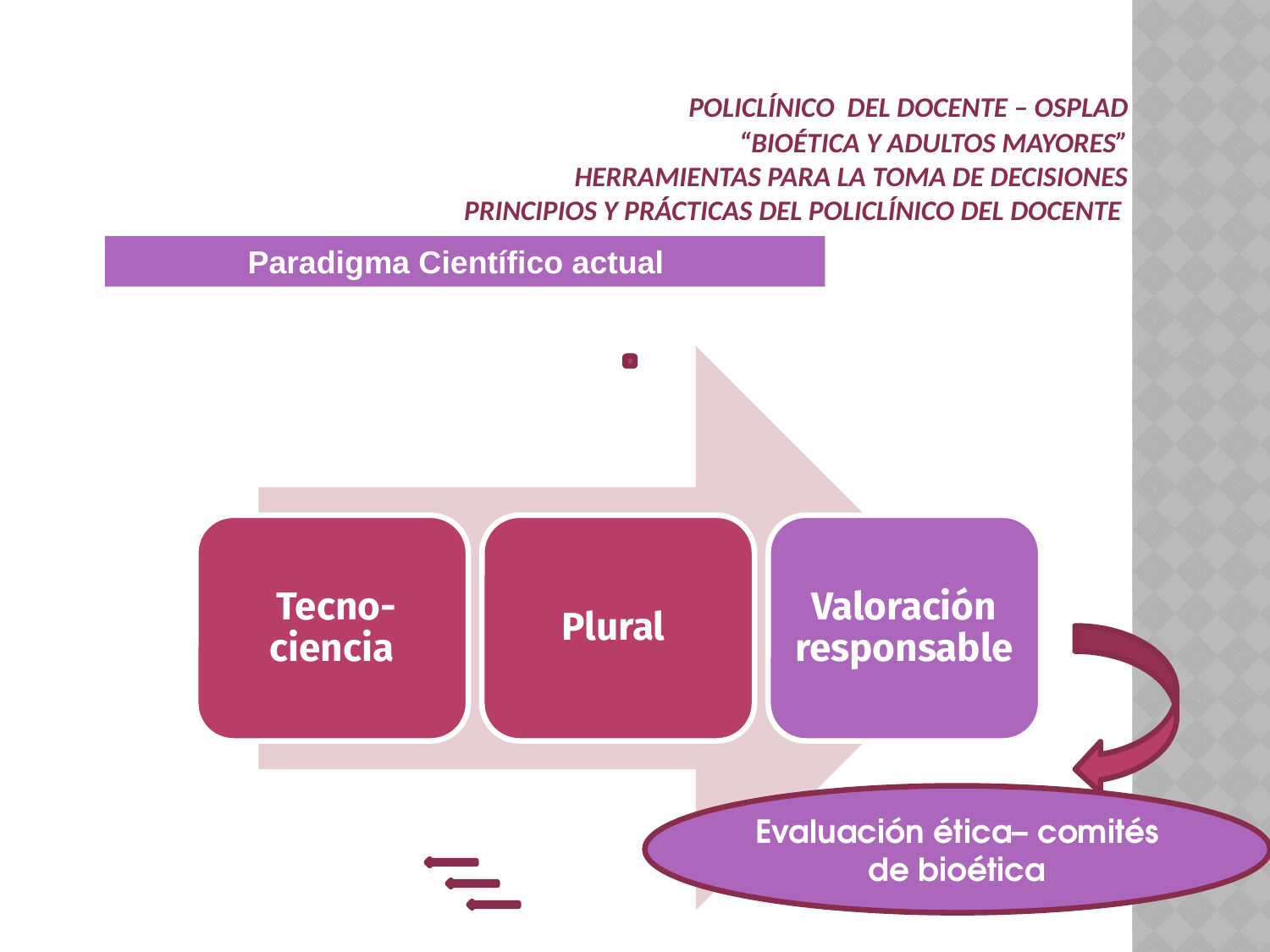

# Policlínico  del Docente – OSPLAD “BIOÉTICA Y ADULTOS MAYORES” HERRAMIENTAS PARA LA TOMA DE DECISIONES PRINCIPIOS Y PRÁCTICAS DEL POLICLÍNICO DEL DOCENTE
Paradigma Científico actual
 Tecno-ciencia
Plural
Valoración responsable

Evaluación ética– comités de bioética